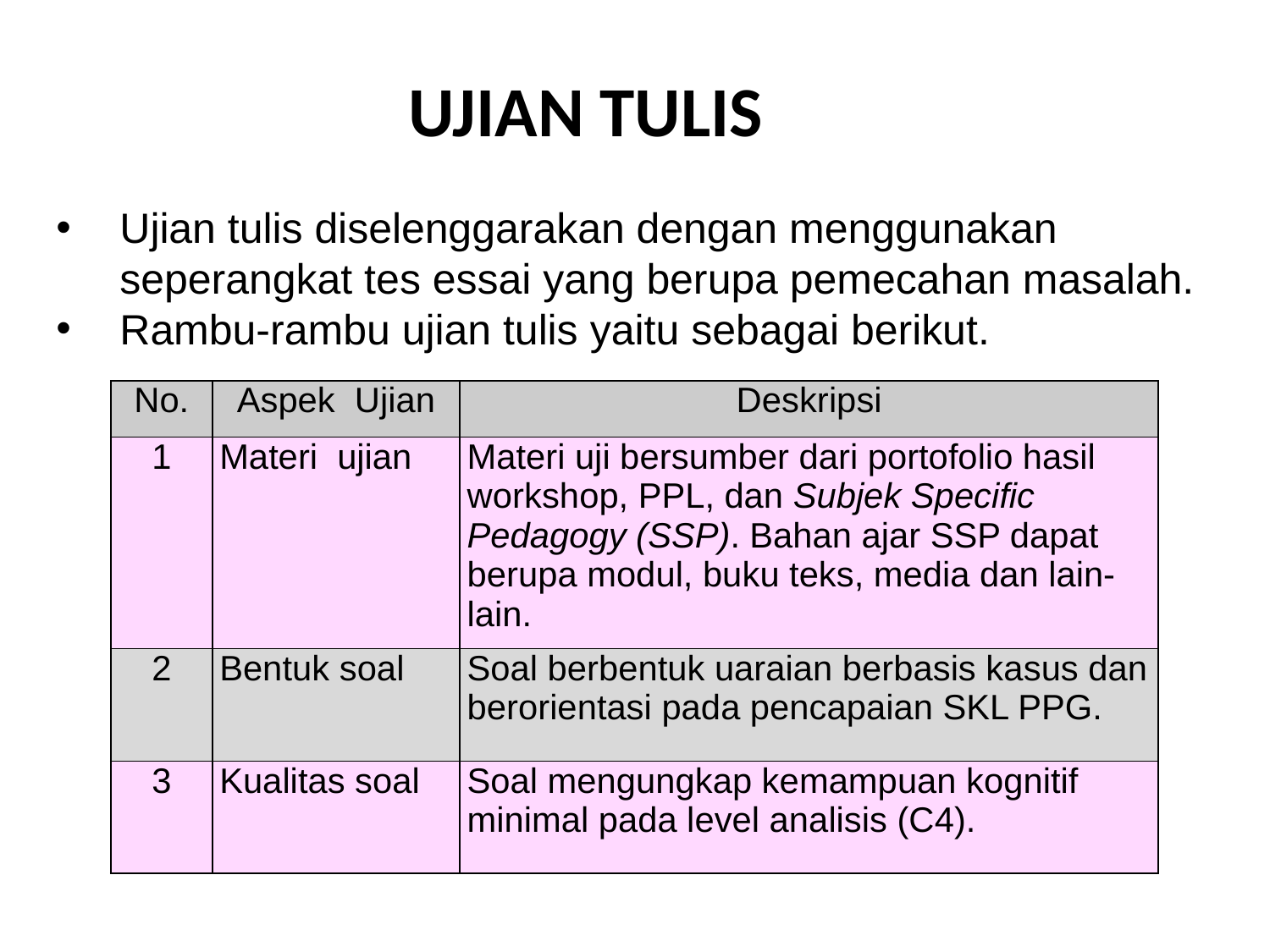

UJIAN TULIS
Ujian tulis diselenggarakan dengan menggunakan seperangkat tes essai yang berupa pemecahan masalah.
Rambu-rambu ujian tulis yaitu sebagai berikut.

| No. | Aspek Ujian | Deskripsi |
| --- | --- | --- |
| 1 | Materi ujian | Materi uji bersumber dari portofolio hasil workshop, PPL, dan Subjek Specific Pedagogy (SSP). Bahan ajar SSP dapat berupa modul, buku teks, media dan lain-lain. |
| 2 | Bentuk soal | Soal berbentuk uaraian berbasis kasus dan berorientasi pada pencapaian SKL PPG. |
| 3 | Kualitas soal | Soal mengungkap kemampuan kognitif minimal pada level analisis (C4). |